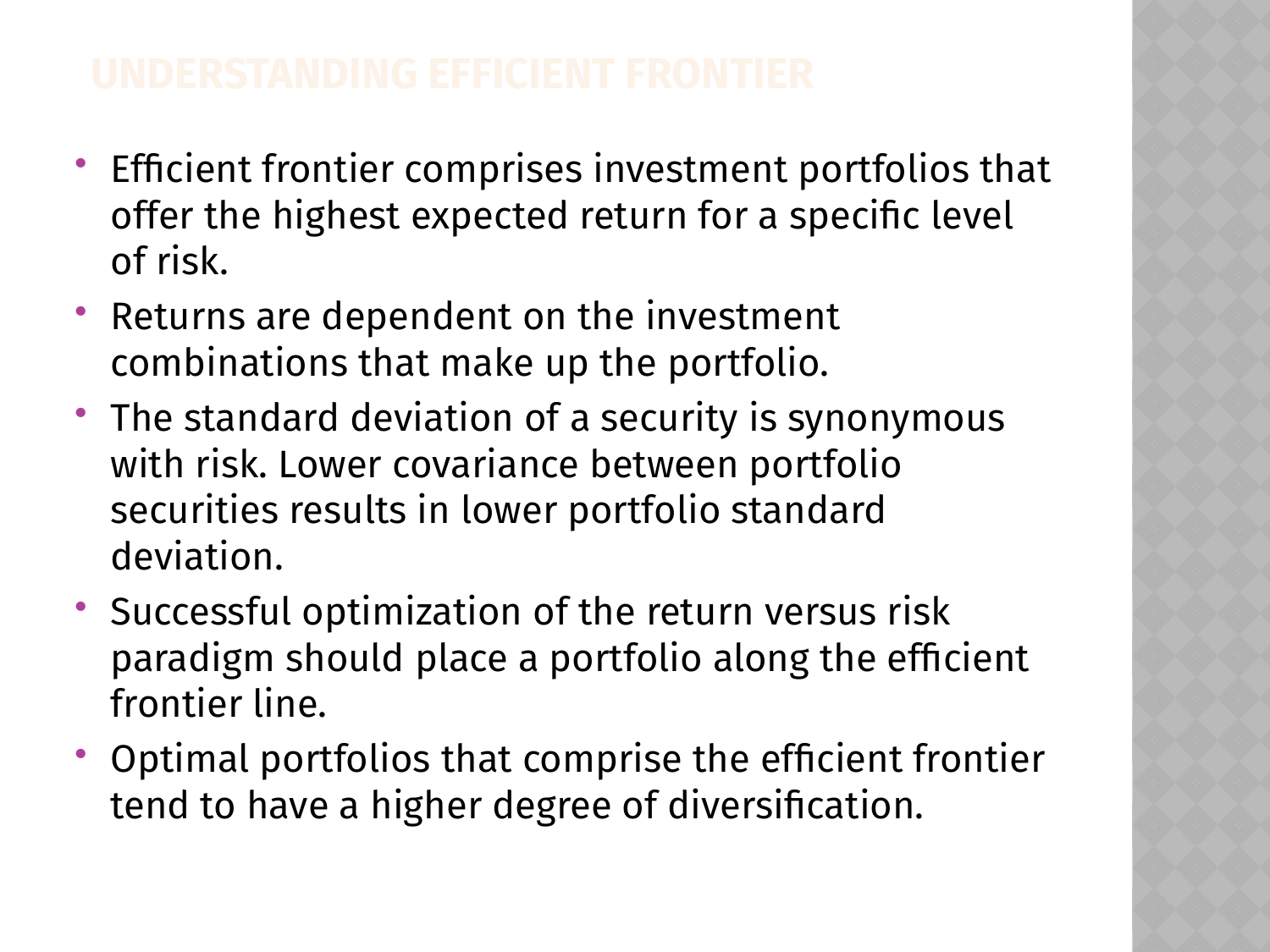

#
Understanding Efficient Frontier
Efficient frontier comprises investment portfolios that offer the highest expected return for a specific level of risk.
Returns are dependent on the investment combinations that make up the portfolio.
The standard deviation of a security is synonymous with risk. Lower covariance between portfolio securities results in lower portfolio standard deviation.
Successful optimization of the return versus risk paradigm should place a portfolio along the efficient frontier line.
Optimal portfolios that comprise the efficient frontier tend to have a higher degree of diversification.